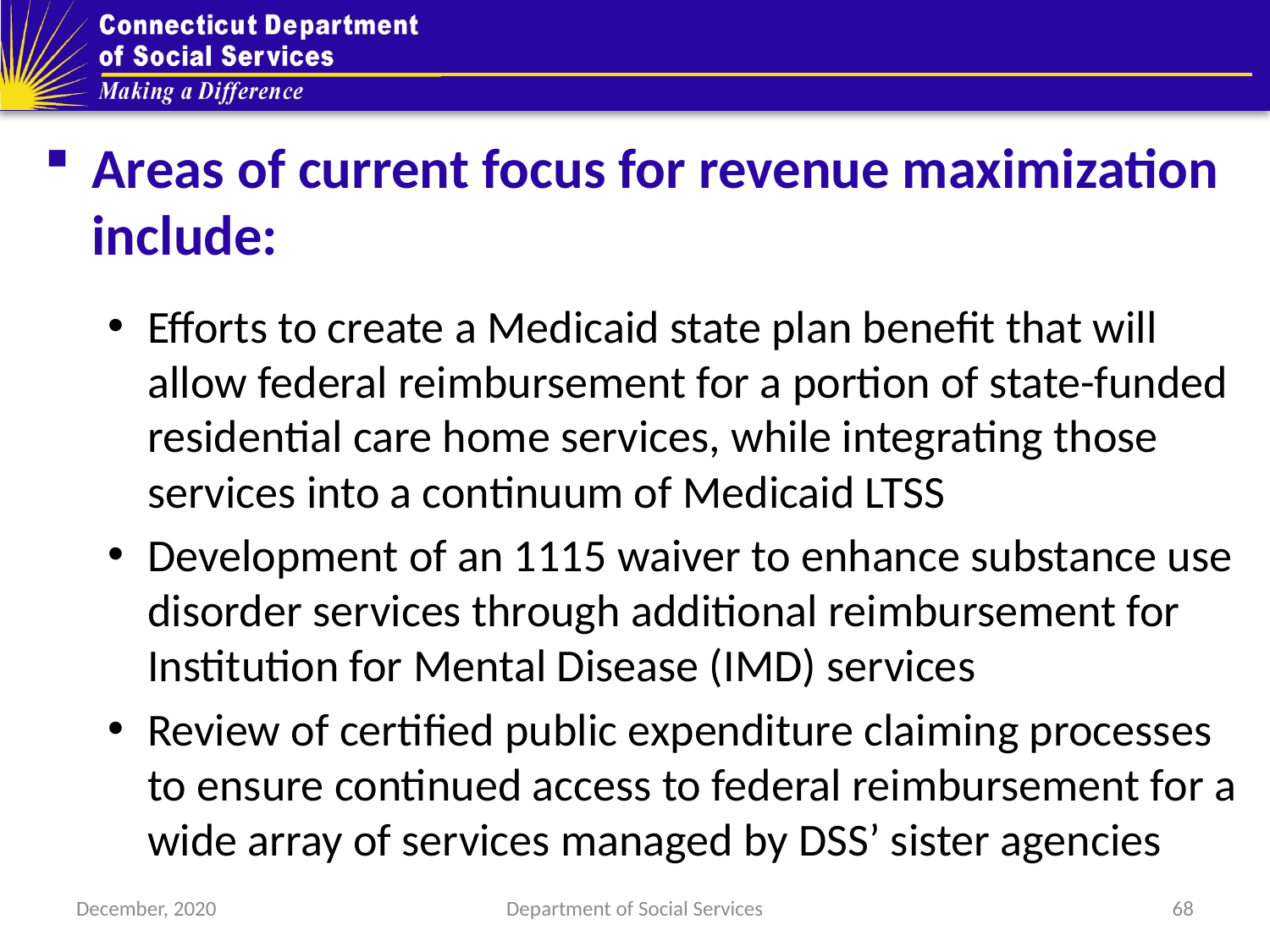

Areas of current focus for revenue maximization include:
Efforts to create a Medicaid state plan benefit that will allow federal reimbursement for a portion of state-funded residential care home services, while integrating those services into a continuum of Medicaid LTSS
Development of an 1115 waiver to enhance substance use disorder services through additional reimbursement for Institution for Mental Disease (IMD) services
Review of certified public expenditure claiming processes to ensure continued access to federal reimbursement for a wide array of services managed by DSS’ sister agencies

December, 2020
Department of Social Services
68